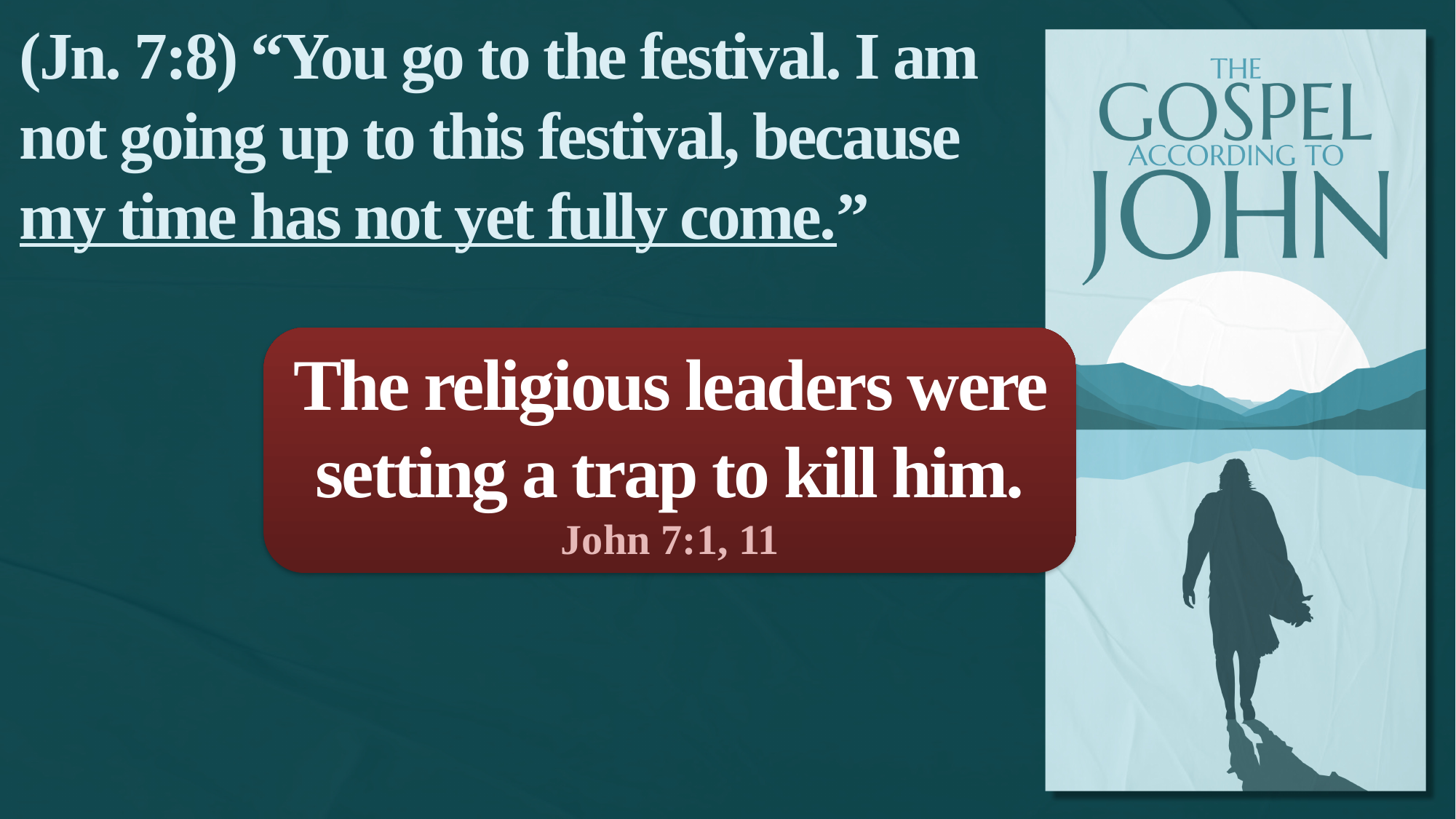

(Jn. 7:8) “You go to the festival. I am not going up to this festival, because my time has not yet fully come.”
The religious leaders were setting a trap to kill him.
John 7:1, 11